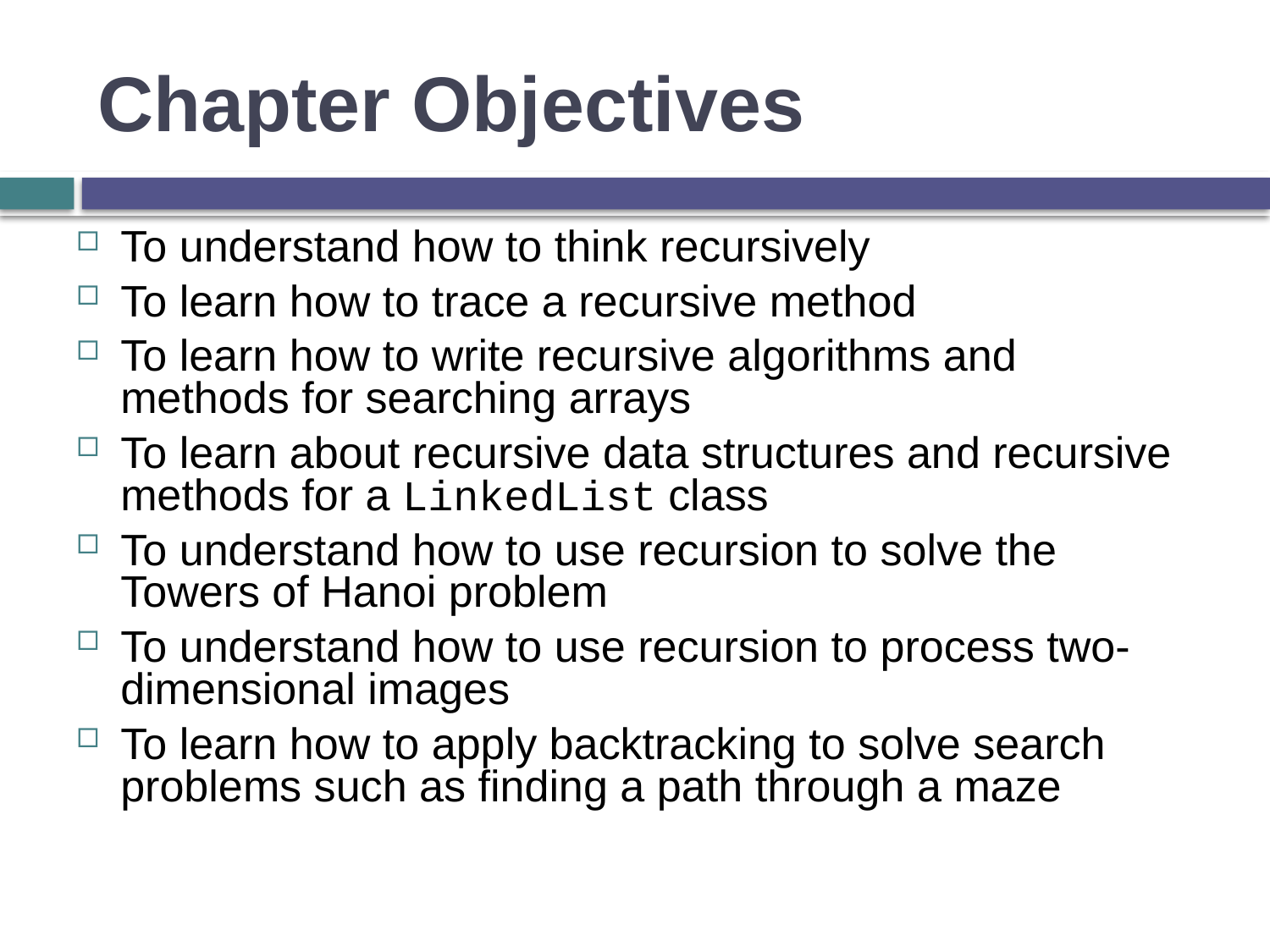

# Chapter Objectives
To understand how to think recursively
To learn how to trace a recursive method
To learn how to write recursive algorithms and methods for searching arrays
To learn about recursive data structures and recursive methods for a LinkedList class
To understand how to use recursion to solve the Towers of Hanoi problem
To understand how to use recursion to process two-dimensional images
To learn how to apply backtracking to solve search problems such as finding a path through a maze